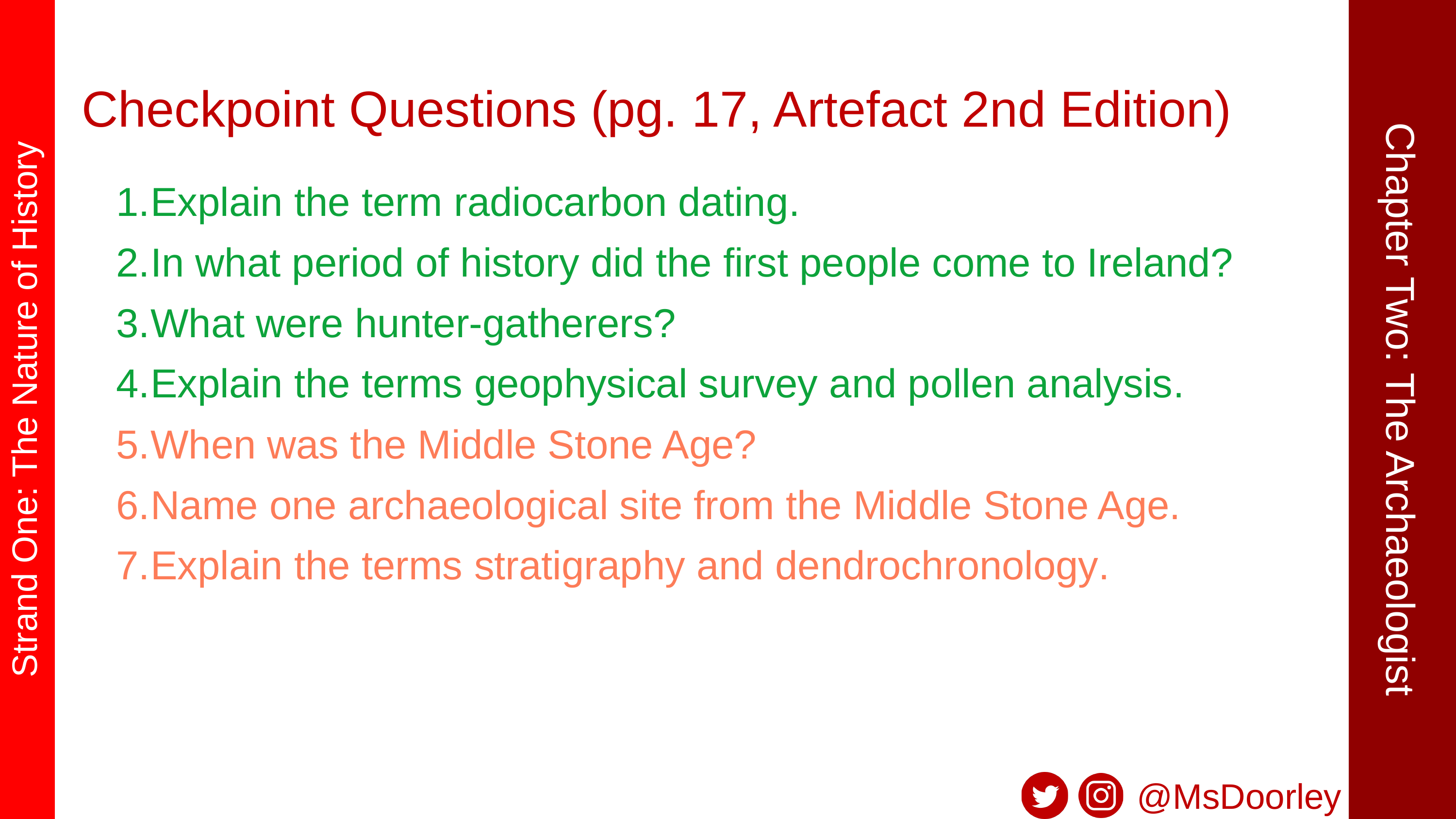

Checkpoint Questions (pg. 17, Artefact 2nd Edition)
Explain the term radiocarbon dating.
In what period of history did the first people come to Ireland?
What were hunter-gatherers?
Explain the terms geophysical survey and pollen analysis.
When was the Middle Stone Age?
Name one archaeological site from the Middle Stone Age.
Explain the terms stratigraphy and dendrochronology.
Chapter Two: The Archaeologist
Strand One: The Nature of History

@MsDoorley